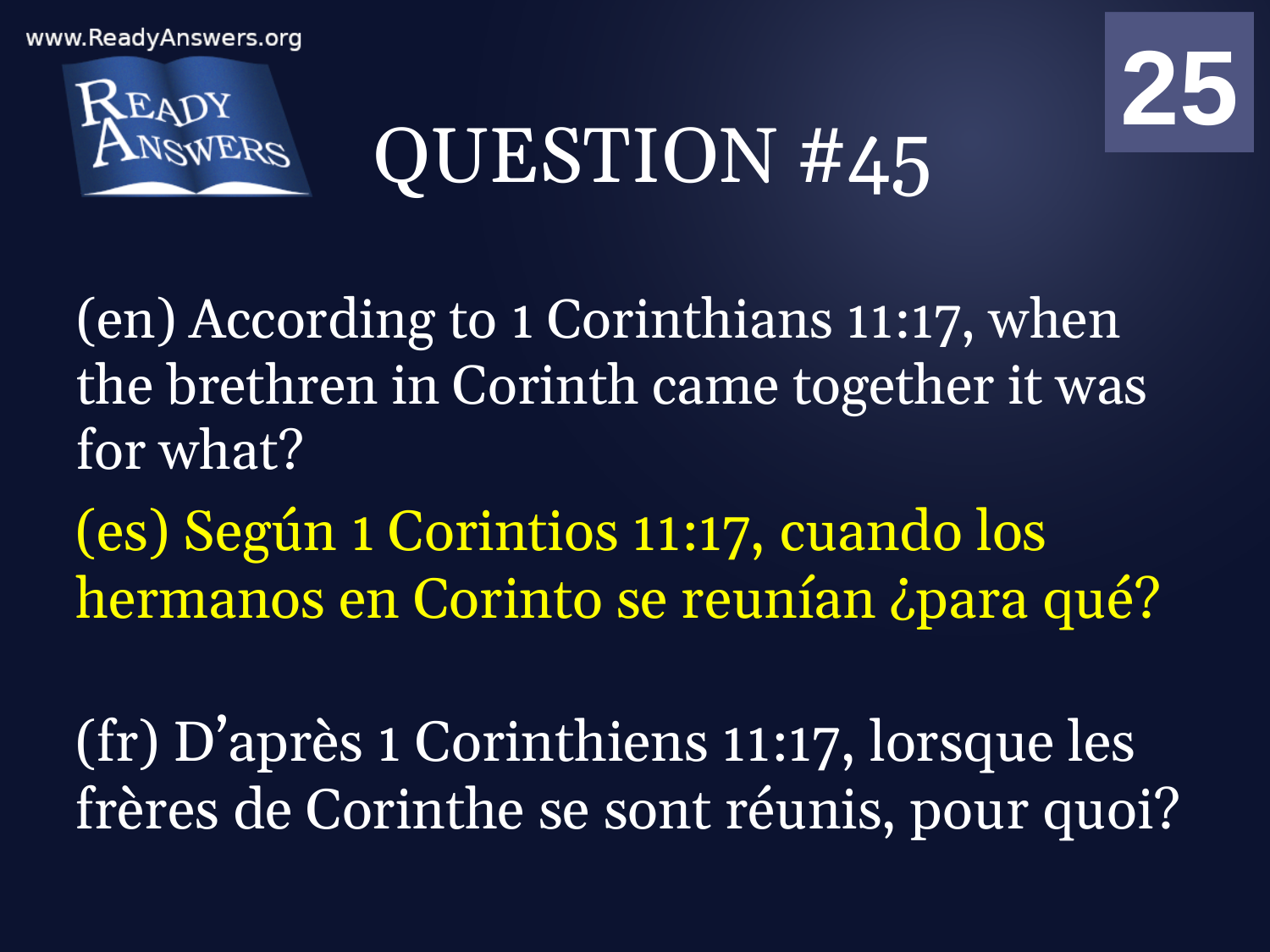

01
02
03
04
05
06
07
08
09
10
11
12
13
14
15
16
17
18
19
20
21
22
23
24
25
00
# QUESTION #45
(en) According to 1 Corinthians 11:17, when the brethren in Corinth came together it was for what?
(es) Según 1 Corintios 11:17, cuando los hermanos en Corinto se reunían ¿para qué?
(fr) D’après 1 Corinthiens 11:17, lorsque les frères de Corinthe se sont réunis, pour quoi?